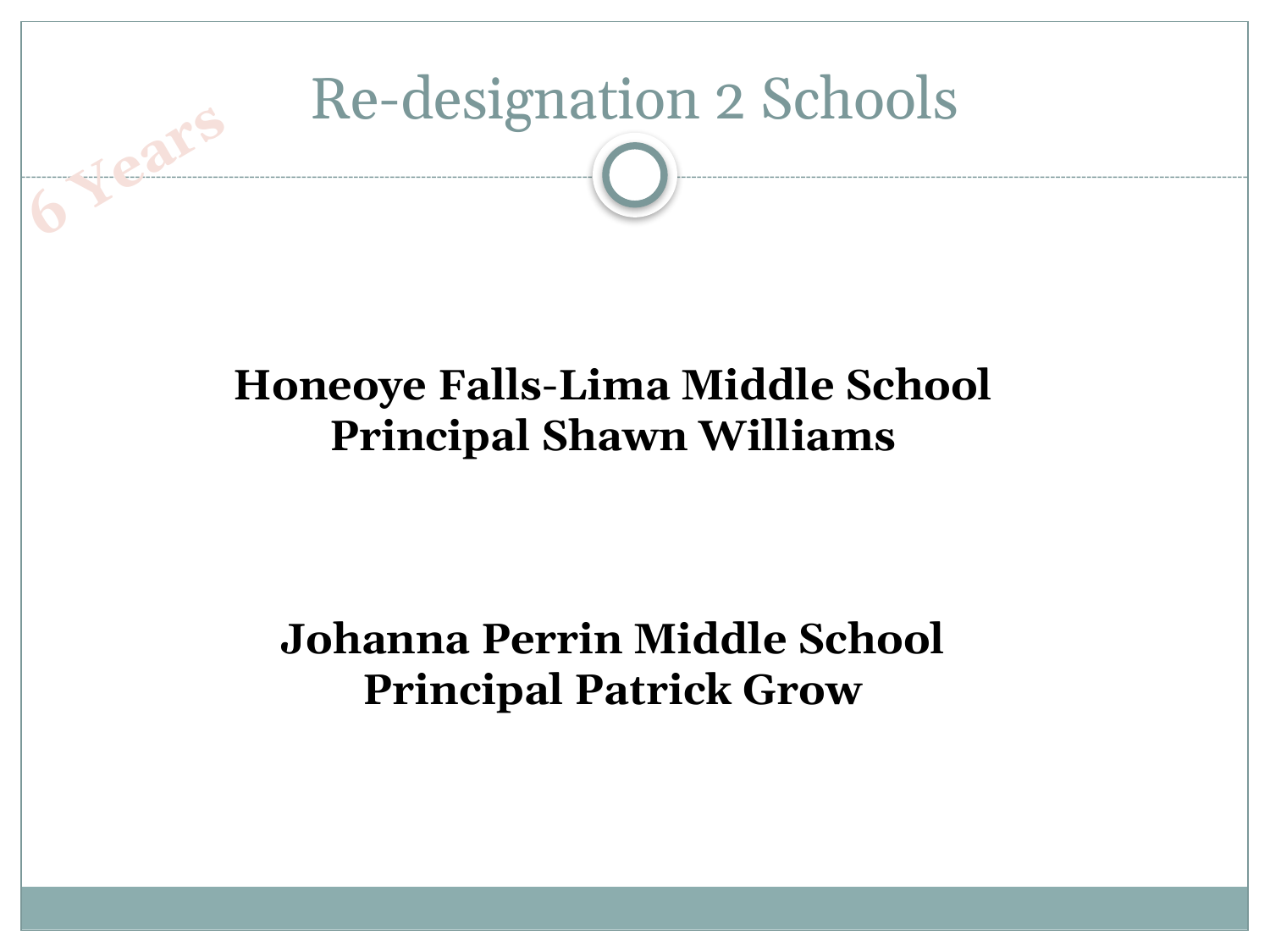

# Re-designation 2 Schools
6 Years

Honeoye Falls-Lima Middle School
Principal Shawn Williams

Johanna Perrin Middle School
Principal Patrick Grow